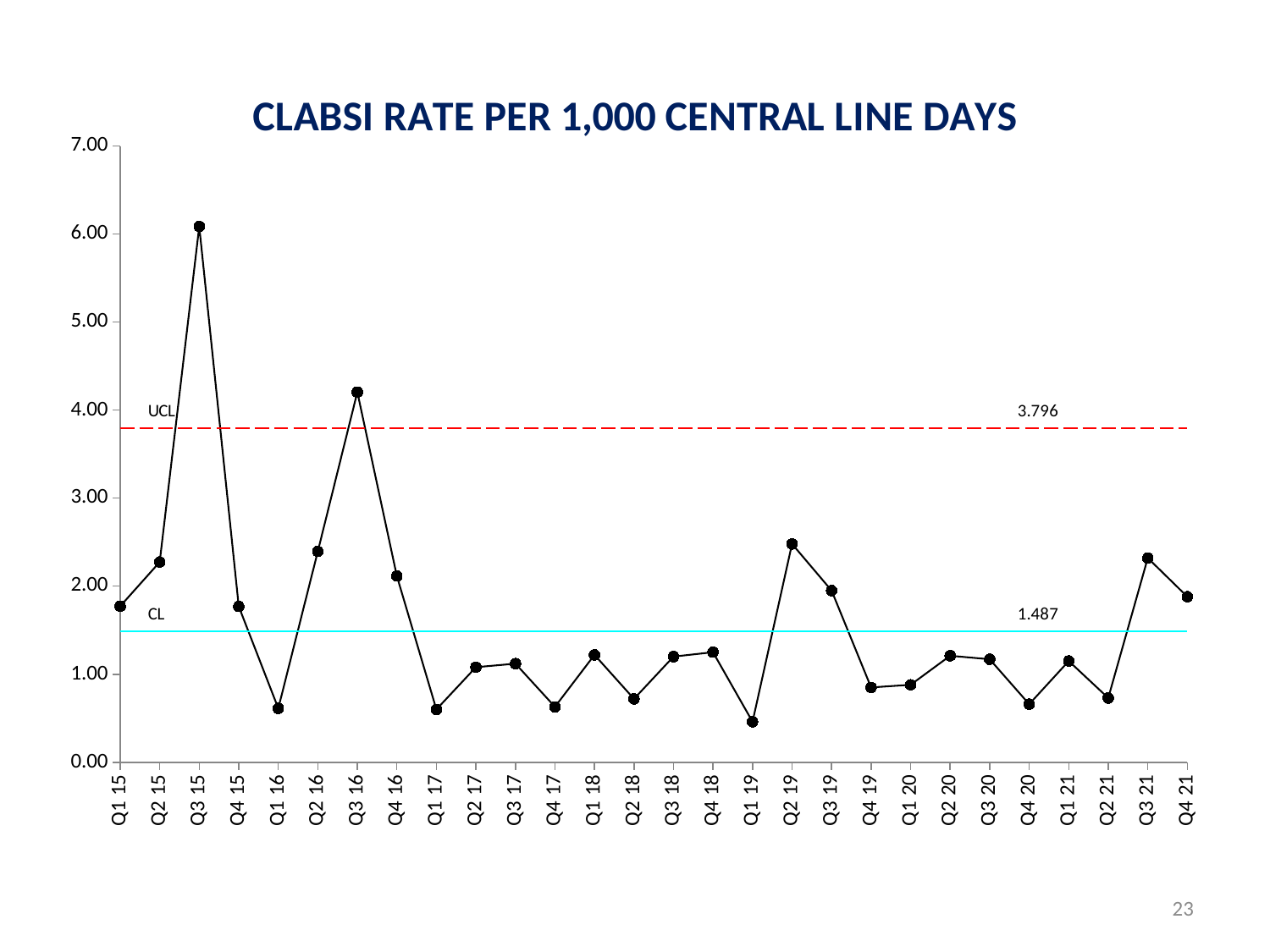

### Chart: CLABSI RATE PER 1,000 CENTRAL LINE DAYS

| Category | Total | UCL |  +2 Sigma |  +1 Sigma | Average |  -1 Sigma |  -2 Sigma | LCL |
|---|---|---|---|---|---|---|---|---|
| Q1 15 | 1.7722640673460346 | 3.7963078837535646 | 3.0267035489660854 | 2.2570992141786066 | 1.4874948793911278 | 0.7178905446036489 | -0.051713790183830044 | -0.8213181249713091 |
| Q2 15 | 2.2740193291642976 | 3.7963078837535646 | 3.0267035489660854 | 2.2570992141786066 | 1.4874948793911278 | 0.7178905446036489 | -0.051713790183830044 | -0.8213181249713091 |
| Q3 15 | 6.08695652173913 | 3.7963078837535646 | 3.0267035489660854 | 2.2570992141786066 | 1.4874948793911278 | 0.7178905446036489 | -0.051713790183830044 | -0.8213181249713091 |
| Q4 15 | 1.7699115044247788 | 3.7963078837535646 | 3.0267035489660854 | 2.2570992141786066 | 1.4874948793911278 | 0.7178905446036489 | -0.051713790183830044 | -0.8213181249713091 |
| Q1 16 | 0.612369871402327 | 3.7963078837535646 | 3.0267035489660854 | 2.2570992141786066 | 1.4874948793911278 | 0.7178905446036489 | -0.051713790183830044 | -0.8213181249713091 |
| Q2 16 | 2.3942537909018355 | 3.7963078837535646 | 3.0267035489660854 | 2.2570992141786066 | 1.4874948793911278 | 0.7178905446036489 | -0.051713790183830044 | -0.8213181249713091 |
| Q3 16 | 4.205214465937763 | 3.7963078837535646 | 3.0267035489660854 | 2.2570992141786066 | 1.4874948793911278 | 0.7178905446036489 | -0.051713790183830044 | -0.8213181249713091 |
| Q4 16 | 2.1156558533145278 | 3.7963078837535646 | 3.0267035489660854 | 2.2570992141786066 | 1.4874948793911278 | 0.7178905446036489 | -0.051713790183830044 | -0.8213181249713091 |
| Q1 17 | 0.6 | 3.7963078837535646 | 3.0267035489660854 | 2.2570992141786066 | 1.4874948793911278 | 0.7178905446036489 | -0.051713790183830044 | -0.8213181249713091 |
| Q2 17 | 1.08 | 3.7963078837535646 | 3.0267035489660854 | 2.2570992141786066 | 1.4874948793911278 | 0.7178905446036489 | -0.051713790183830044 | -0.8213181249713091 |
| Q3 17 | 1.12 | 3.7963078837535646 | 3.0267035489660854 | 2.2570992141786066 | 1.4874948793911278 | 0.7178905446036489 | -0.051713790183830044 | -0.8213181249713091 |
| Q4 17 | 0.63 | 3.7963078837535646 | 3.0267035489660854 | 2.2570992141786066 | 1.4874948793911278 | 0.7178905446036489 | -0.051713790183830044 | -0.8213181249713091 |
| Q1 18 | 1.22 | 3.7963078837535646 | 3.0267035489660854 | 2.2570992141786066 | 1.4874948793911278 | 0.7178905446036489 | -0.051713790183830044 | -0.8213181249713091 |
| Q2 18 | 0.72 | 3.7963078837535646 | 3.0267035489660854 | 2.2570992141786066 | 1.4874948793911278 | 0.7178905446036489 | -0.051713790183830044 | -0.8213181249713091 |
| Q3 18 | 1.2 | 3.7963078837535646 | 3.0267035489660854 | 2.2570992141786066 | 1.4874948793911278 | 0.7178905446036489 | -0.051713790183830044 | -0.8213181249713091 |
| Q4 18 | 1.25 | 3.7963078837535646 | 3.0267035489660854 | 2.2570992141786066 | 1.4874948793911278 | 0.7178905446036489 | -0.051713790183830044 | -0.8213181249713091 |
| Q1 19 | 0.46 | 3.7963078837535646 | 3.0267035489660854 | 2.2570992141786066 | 1.4874948793911278 | 0.7178905446036489 | -0.051713790183830044 | -0.8213181249713091 |
| Q2 19 | 2.48 | 3.7963078837535646 | 3.0267035489660854 | 2.2570992141786066 | 1.4874948793911278 | 0.7178905446036489 | -0.051713790183830044 | -0.8213181249713091 |
| Q3 19 | 1.95 | 3.7963078837535646 | 3.0267035489660854 | 2.2570992141786066 | 1.4874948793911278 | 0.7178905446036489 | -0.051713790183830044 | -0.8213181249713091 |
| Q4 19 | 0.85 | 3.7963078837535646 | 3.0267035489660854 | 2.2570992141786066 | 1.4874948793911278 | 0.7178905446036489 | -0.051713790183830044 | -0.8213181249713091 |
| Q1 20 | 0.88 | 3.7963078837535646 | 3.0267035489660854 | 2.2570992141786066 | 1.4874948793911278 | 0.7178905446036489 | -0.051713790183830044 | -0.8213181249713091 |
| Q2 20 | 1.21 | 3.7963078837535646 | 3.0267035489660854 | 2.2570992141786066 | 1.4874948793911278 | 0.7178905446036489 | -0.051713790183830044 | -0.8213181249713091 |
| Q3 20 | 1.17 | 3.7963078837535646 | 3.0267035489660854 | 2.2570992141786066 | 1.4874948793911278 | 0.7178905446036489 | -0.051713790183830044 | -0.8213181249713091 |
| Q4 20 | 0.66 | 3.7963078837535646 | 3.0267035489660854 | 2.2570992141786066 | 1.4874948793911278 | 0.7178905446036489 | -0.051713790183830044 | -0.8213181249713091 |
| Q1 21 | 1.15 | 3.7963078837535646 | 3.0267035489660854 | 2.2570992141786066 | 1.4874948793911278 | 0.7178905446036489 | -0.051713790183830044 | -0.8213181249713091 |
| Q2 21 | 0.73 | 3.7963078837535646 | 3.0267035489660854 | 2.2570992141786066 | 1.4874948793911278 | 0.7178905446036489 | -0.051713790183830044 | -0.8213181249713091 |
| Q3 21 | 2.32 | 3.7963078837535646 | 3.0267035489660854 | 2.2570992141786066 | 1.4874948793911278 | 0.7178905446036489 | -0.051713790183830044 | -0.8213181249713091 |
| Q4 21 | 1.88 | 3.7963078837535646 | 3.0267035489660854 | 2.2570992141786066 | 1.4874948793911278 | 0.7178905446036489 | -0.051713790183830044 | -0.8213181249713091 |
23